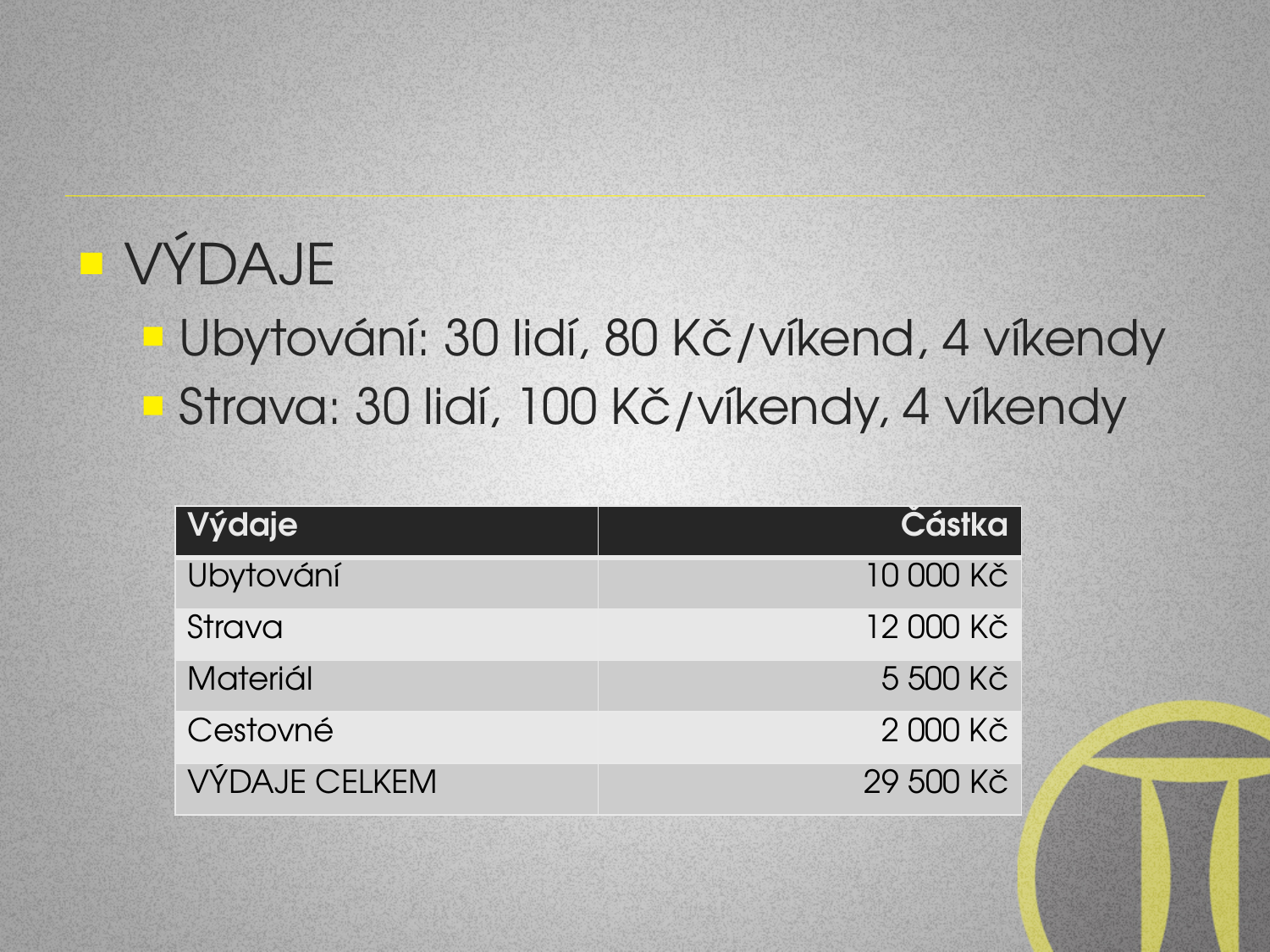

#
VÝDAJE
Ubytování: 30 lidí, 80 Kč/víkend, 4 víkendy
Strava: 30 lidí, 100 Kč/víkendy, 4 víkendy

| Výdaje | Částka |
| --- | --- |
| Ubytování | 10 000 Kč |
| Strava | 12 000 Kč |
| Materiál | 5 500 Kč |
| Cestovné | 2 000 Kč |
| VÝDAJE CELKEM | 29 500 Kč |